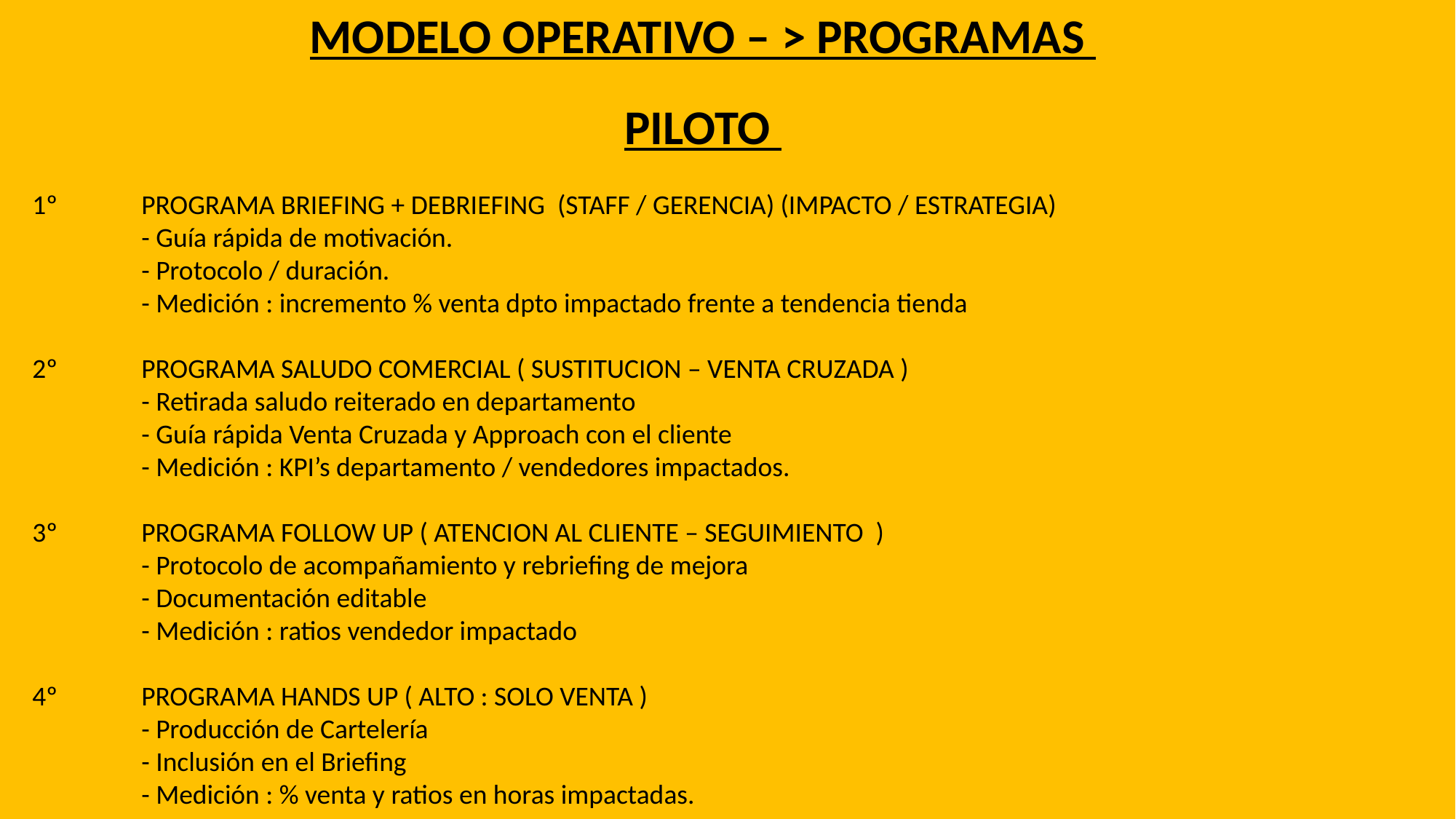

MODELO OPERATIVO – > PROGRAMAS

PILOTO

1º	PROGRAMA BRIEFING + DEBRIEFING  (STAFF / GERENCIA) (IMPACTO / ESTRATEGIA)
	- Guía rápida de motivación.
	- Protocolo / duración.
	- Medición : incremento % venta dpto impactado frente a tendencia tienda

2º	PROGRAMA SALUDO COMERCIAL ( SUSTITUCION – VENTA CRUZADA )
	- Retirada saludo reiterado en departamento
	- Guía rápida Venta Cruzada y Approach con el cliente
	- Medición : KPI’s departamento / vendedores impactados.

3º	PROGRAMA FOLLOW UP ( ATENCION AL CLIENTE – SEGUIMIENTO  )
	- Protocolo de acompañamiento y rebriefing de mejora
	- Documentación editable
	- Medición : ratios vendedor impactado

4º	PROGRAMA HANDS UP ( ALTO : SOLO VENTA )
	- Producción de Cartelería
	- Inclusión en el Briefing
	- Medición : % venta y ratios en horas impactadas.